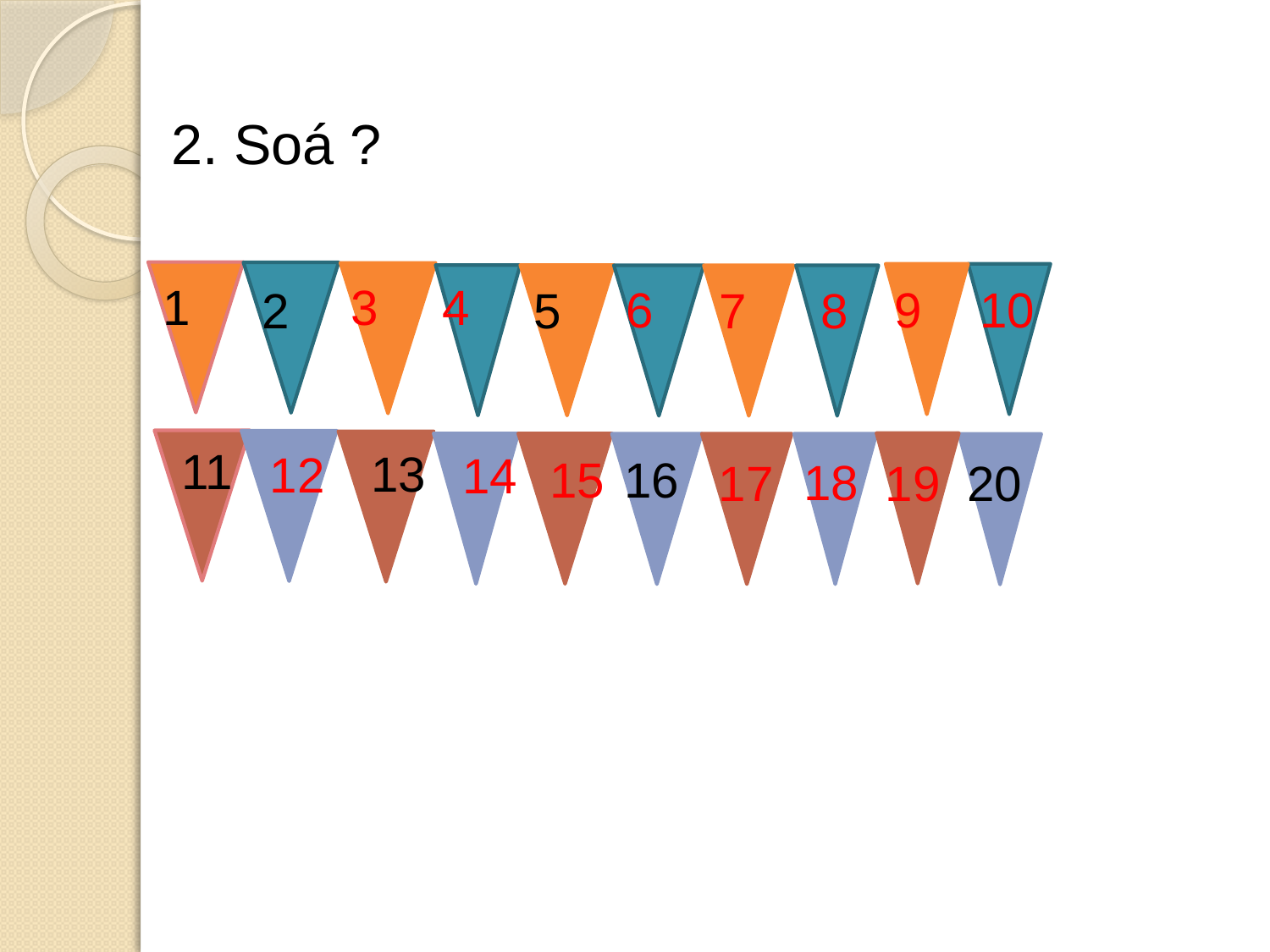

2. Soá ?

4
3
1
6
9
10
8
2
5
7

11
13
 12
14
15
16
18
17
19
20